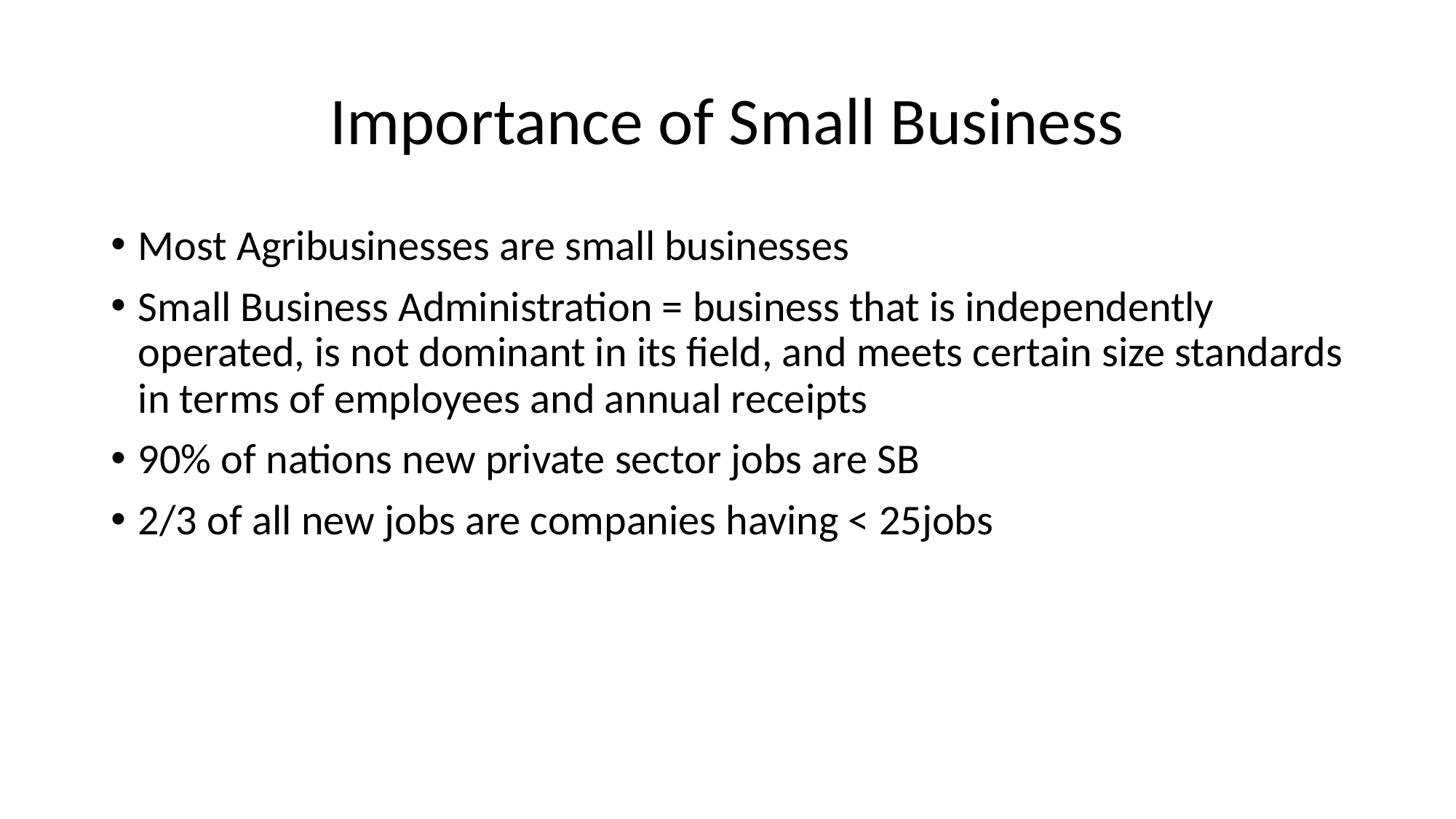

# Importance of Small Business
Most Agribusinesses are small businesses
Small Business Administration = business that is independently operated, is not dominant in its field, and meets certain size standards in terms of employees and annual receipts
90% of nations new private sector jobs are SB
2/3 of all new jobs are companies having < 25jobs